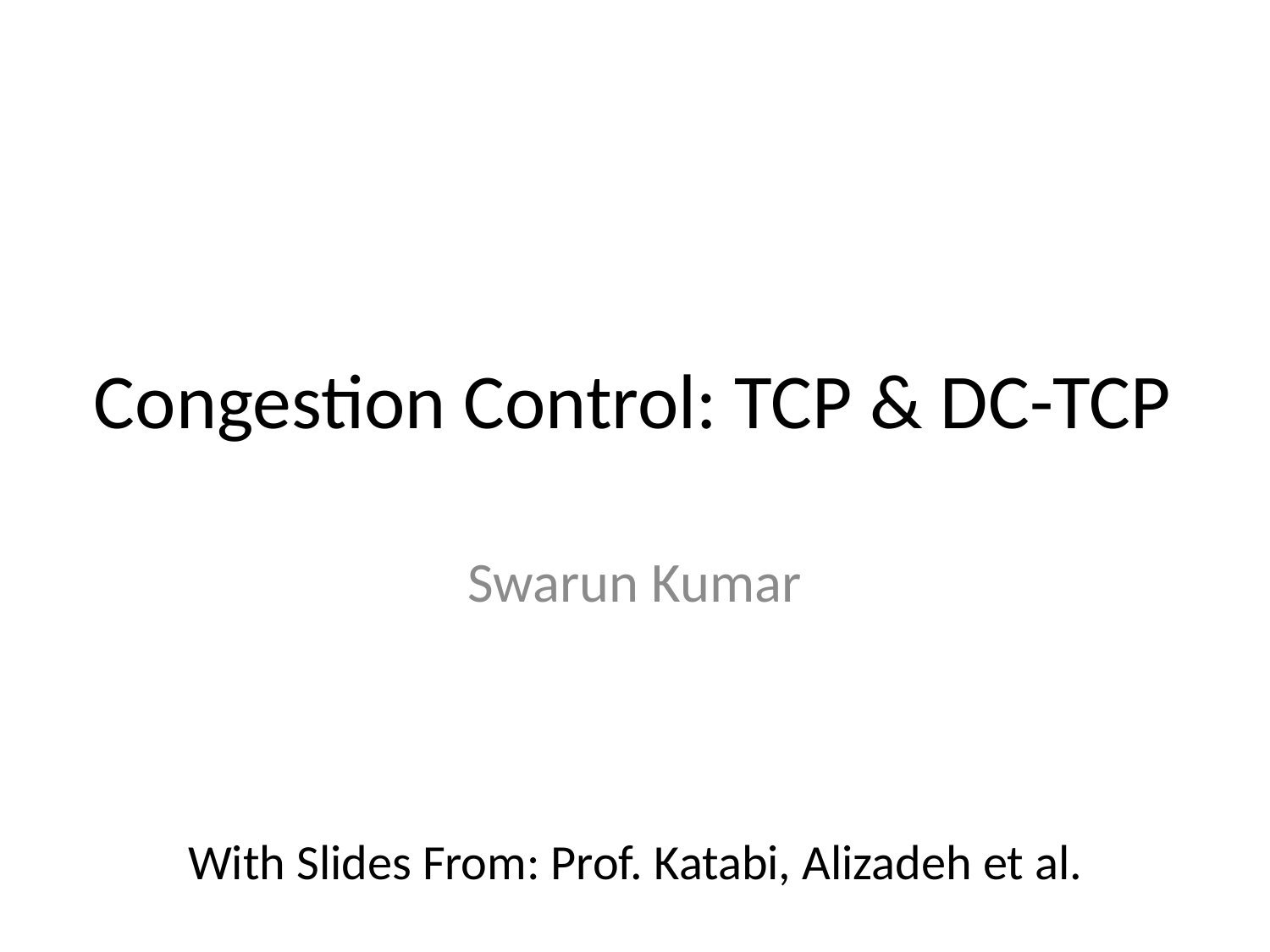

# Congestion Control: TCP & DC-TCP
Swarun Kumar
With Slides From: Prof. Katabi, Alizadeh et al.